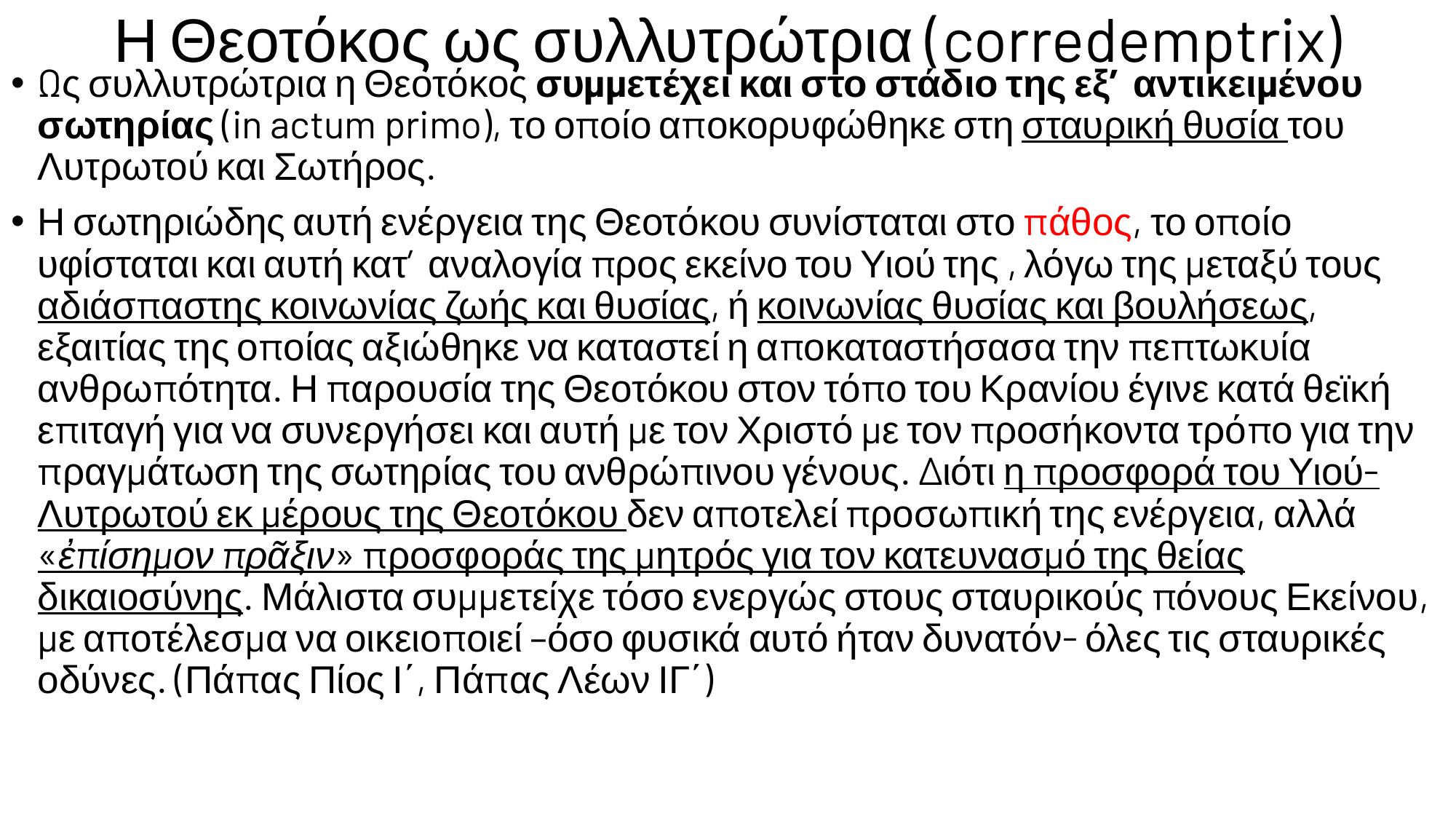

# Η Θεοτόκος ως συλλυτρώτρια (corredemptrix)
Ως συλλυτρώτρια η Θεοτόκος συμμετέχει και στο στάδιο της εξ’  αντικειμένου σωτηρίας (in actum primo), το οποίο αποκορυφώθηκε στη σταυρική θυσία του Λυτρωτού και Σωτήρος.
Η σωτηριώδης αυτή ενέργεια της Θεοτόκου συνίσταται στο πάθος, το οποίο υφίσταται και αυτή κατ’  αναλογία προς εκείνο του Υιού της , λόγω της μεταξύ τους αδιάσπαστης κοινωνίας ζωής και θυσίας, ή κοινωνίας θυσίας και βουλήσεως, εξαιτίας της οποίας αξιώθηκε να καταστεί η αποκαταστήσασα την πεπτωκυία ανθρωπότητα. Η παρουσία της Θεοτόκου στον τόπο του Κρανίου έγινε κατά θεϊκή επιταγή για να συνεργήσει και αυτή με τον Χριστό με τον προσήκοντα τρόπο για την πραγμάτωση της σωτηρίας του ανθρώπινου γένους. Διότι η προσφορά του Υιού-Λυτρωτού εκ μέρους της Θεοτόκου δεν αποτελεί προσωπική της ενέργεια, αλλά «ἐπίσημον πρᾶξιν» προσφοράς της μητρός για τον κατευνασμό της θείας δικαιοσύνης. Μάλιστα συμμετείχε τόσο ενεργώς στους σταυρικούς πόνους Εκείνου, με αποτέλεσμα να οικειοποιεί –όσο φυσικά αυτό ήταν δυνατόν- όλες τις σταυρικές οδύνες. (Πάπας Πίος Ι΄, Πάπας Λέων ΙΓ΄)